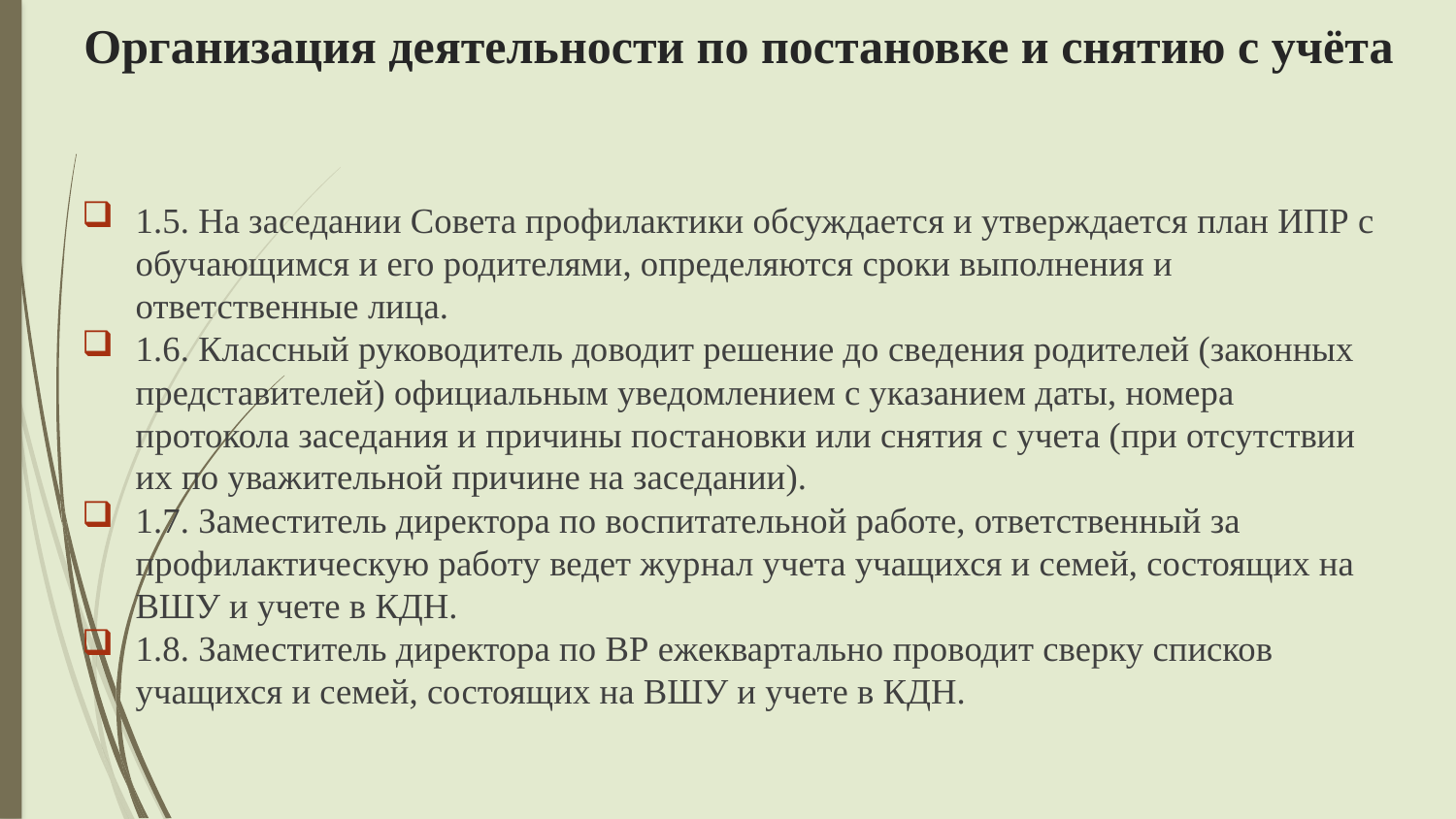

# Организация деятельности по постановке и снятию с учёта
1.5. На заседании Совета профилактики обсуждается и утверждается план ИПР с обучающимся и его родителями, определяются сроки выполнения и ответственные лица.
1.6. Классный руководитель доводит решение до сведения родителей (законных представителей) официальным уведомлением с указанием даты, номера протокола заседания и причины постановки или снятия с учета (при отсутствии их по уважительной причине на заседании).
1.7. Заместитель директора по воспитательной работе, ответственный за профилактическую работу ведет журнал учета учащихся и семей, состоящих на ВШУ и учете в КДН.
1.8. Заместитель директора по ВР ежеквартально проводит сверку списков учащихся и семей, состоящих на ВШУ и учете в КДН.